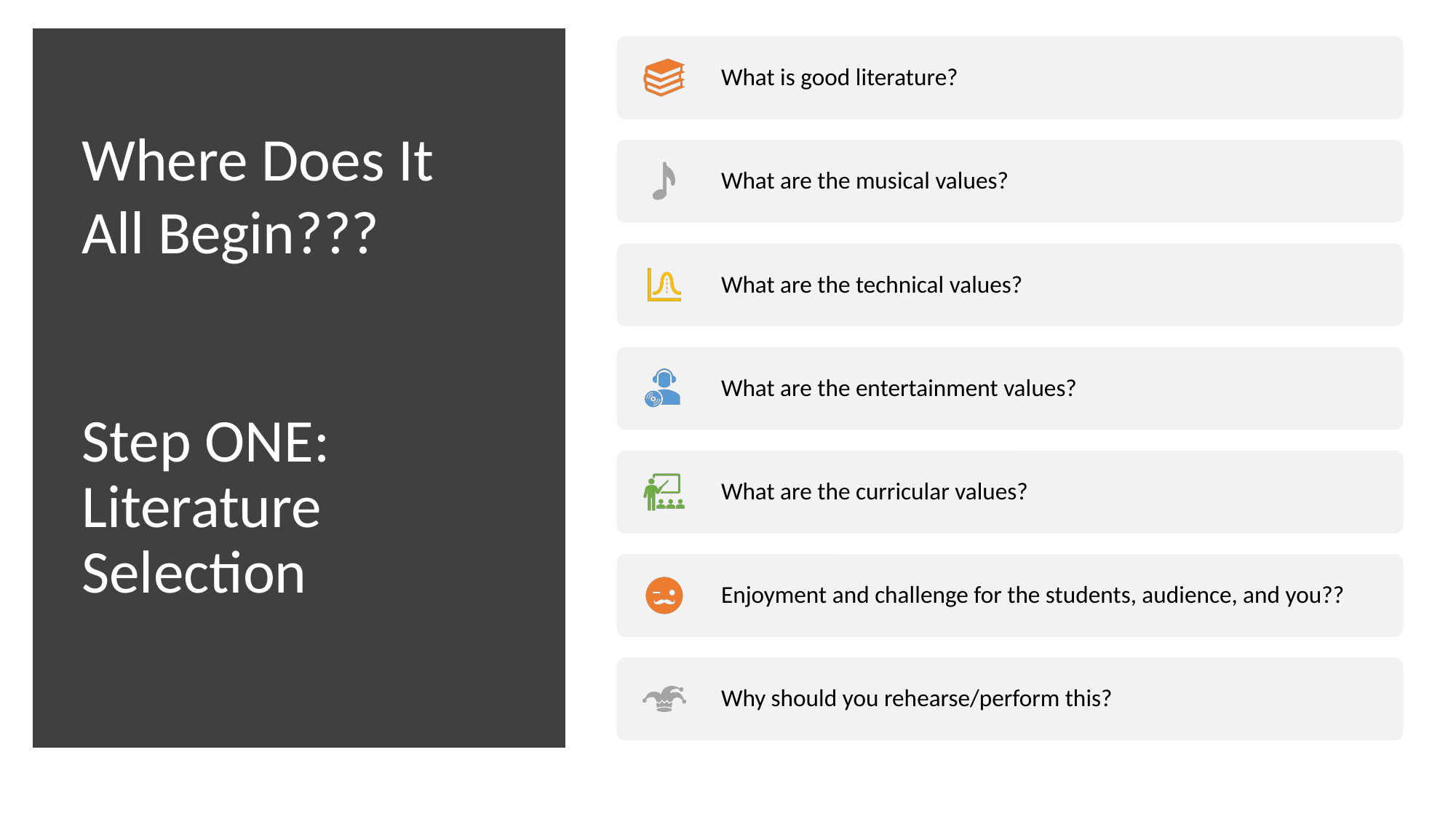

What is good literature?
What are the musical values?
What are the technical values?
What are the entertainment values?
What are the curricular values?
Enjoyment and challenge for the students, audience, and you??
Why should you rehearse/perform this?
# Step ONE:  Literature Selection
Where Does It All Begin???